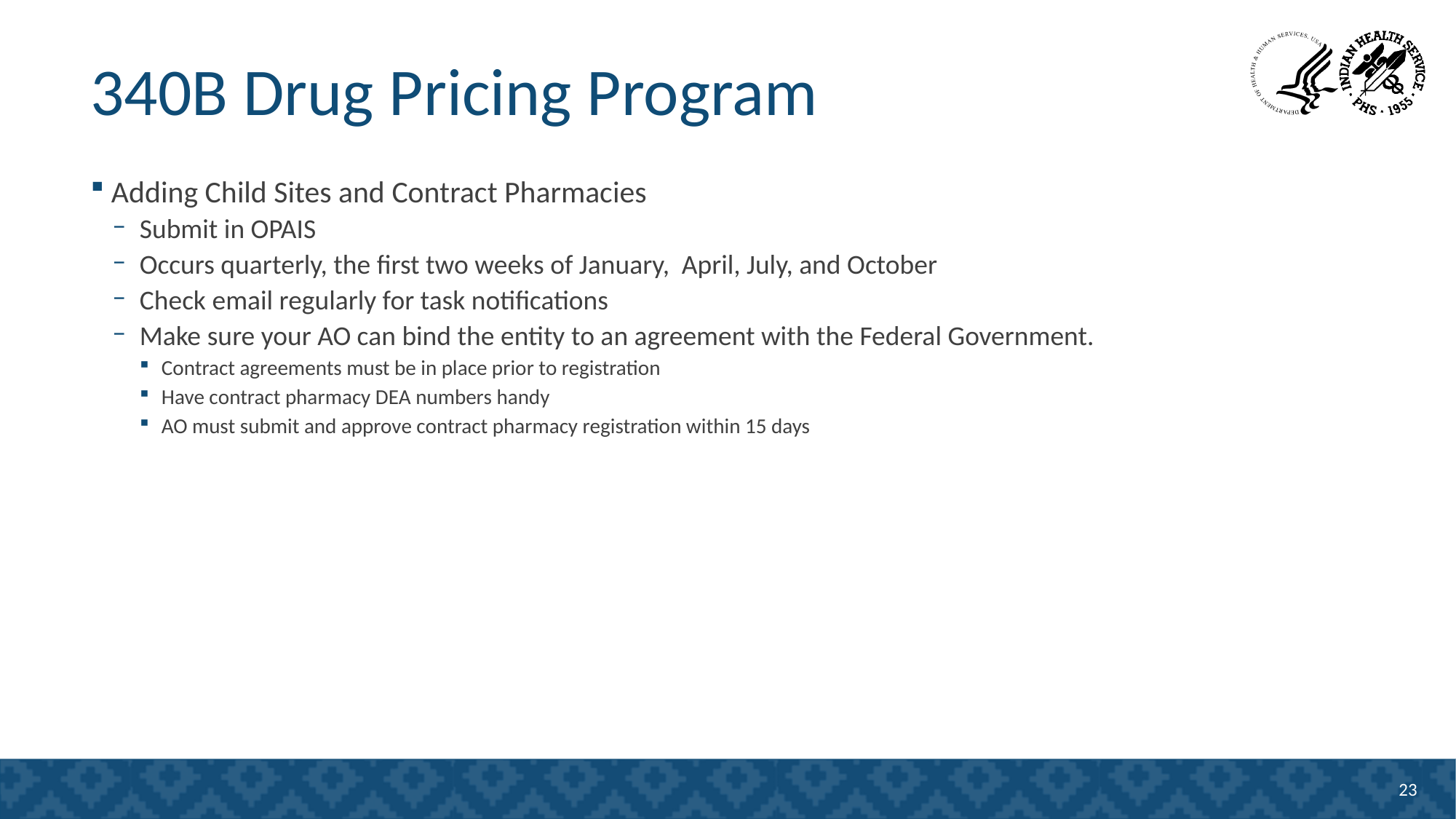

# 340B Drug Pricing Program
Adding Child Sites and Contract Pharmacies
Submit in OPAIS
Occurs quarterly, the first two weeks of January,  April, July, and October
Check email regularly for task notifications
Make sure your AO can bind the entity to an agreement with the Federal Government.
Contract agreements must be in place prior to registration
Have contract pharmacy DEA numbers handy
AO must submit and approve contract pharmacy registration within 15 days